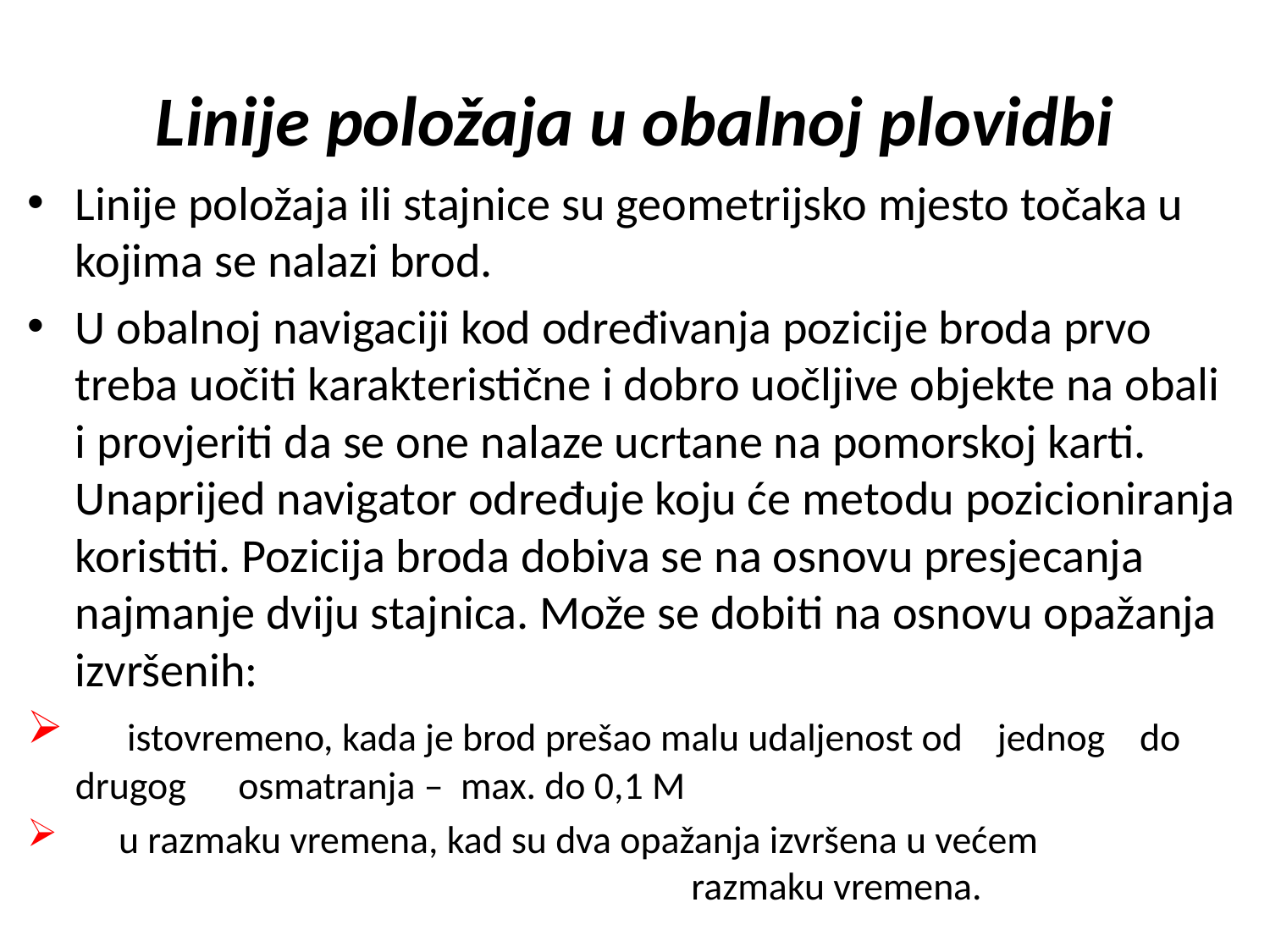

# Linije položaja u obalnoj plovidbi
Linije položaja ili stajnice su geometrijsko mjesto točaka u kojima se nalazi brod.
U obalnoj navigaciji kod određivanja pozicije broda prvo treba uočiti karakteristične i dobro uočljive objekte na obali i provjeriti da se one nalaze ucrtane na pomorskoj karti. Unaprijed navigator određuje koju će metodu pozicioniranja koristiti. Pozicija broda dobiva se na osnovu presjecanja najmanje dviju stajnica. Može se dobiti na osnovu opažanja izvršenih:
     istovremeno, kada je brod prešao malu udaljenost od    jednog    do drugog      osmatranja –  max. do 0,1 M
     u razmaku vremena, kad su dva opažanja izvršena u većem                                                                                              razmaku vremena.